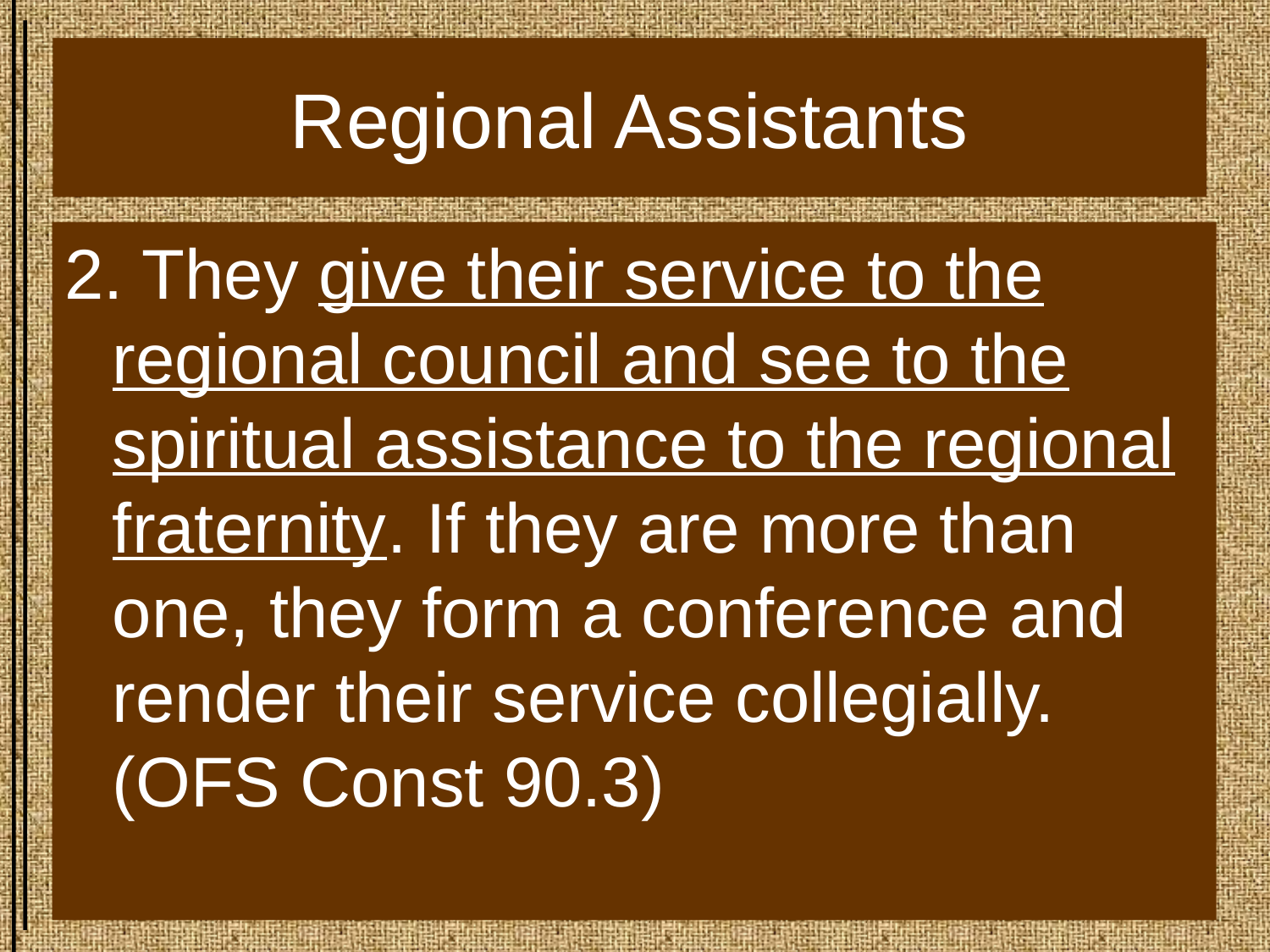

# Regional Assistants
2. They give their service to the regional council and see to the spiritual assistance to the regional fraternity. If they are more than one, they form a conference and render their service collegially. (OFS Const 90.3)